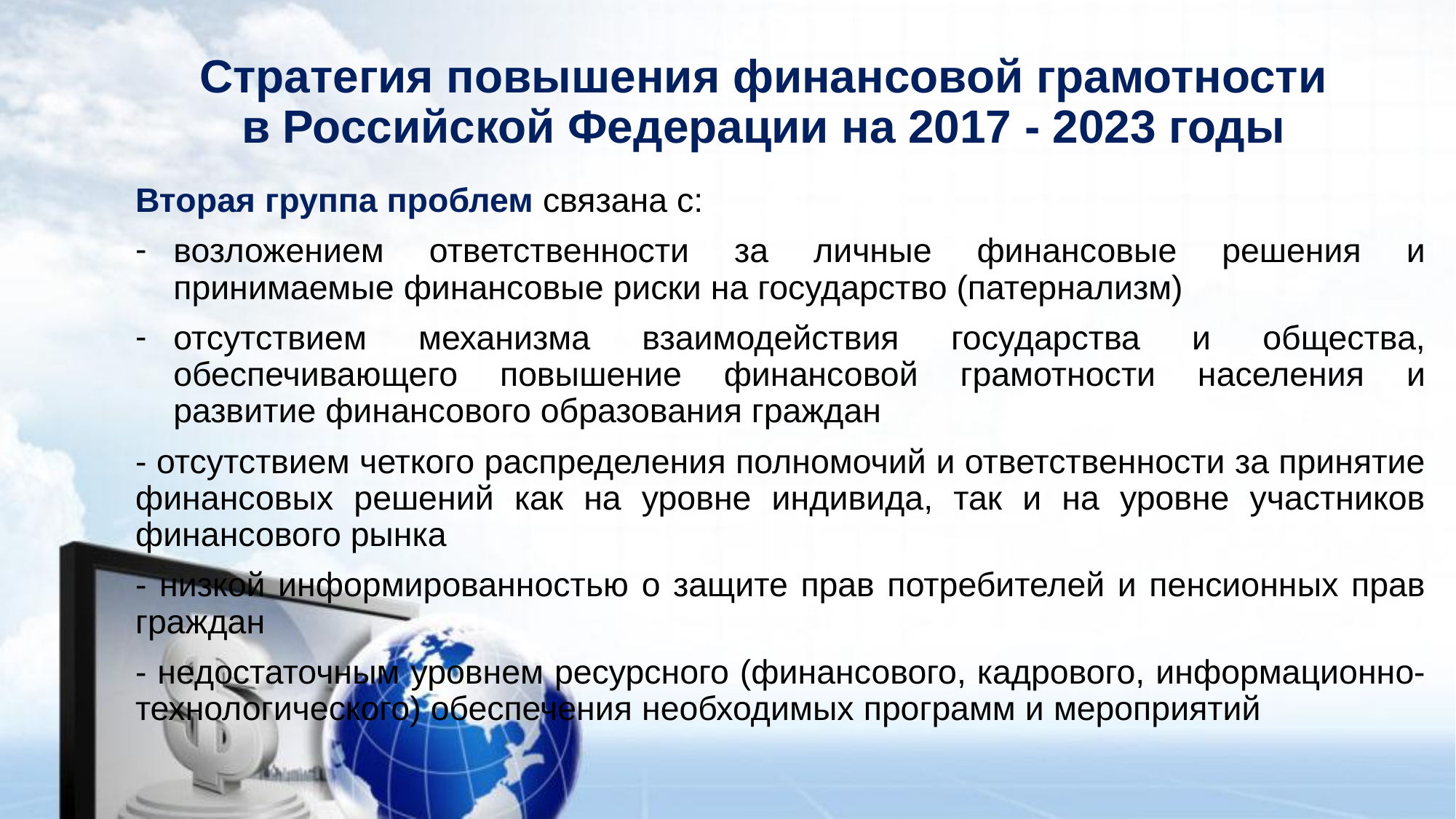

# Стратегия повышения финансовой грамотности в Российской Федерации на 2017 - 2023 годы
Вторая группа проблем связана с:
возложением ответственности за личные финансовые решения и принимаемые финансовые риски на государство (патернализм)
отсутствием механизма взаимодействия государства и общества, обеспечивающего повышение финансовой грамотности населения и развитие финансового образования граждан
- отсутствием четкого распределения полномочий и ответственности за принятие финансовых решений как на уровне индивида, так и на уровне участников финансового рынка
- низкой информированностью о защите прав потребителей и пенсионных прав граждан
- недостаточным уровнем ресурсного (финансового, кадрового, информационно-технологического) обеспечения необходимых программ и мероприятий